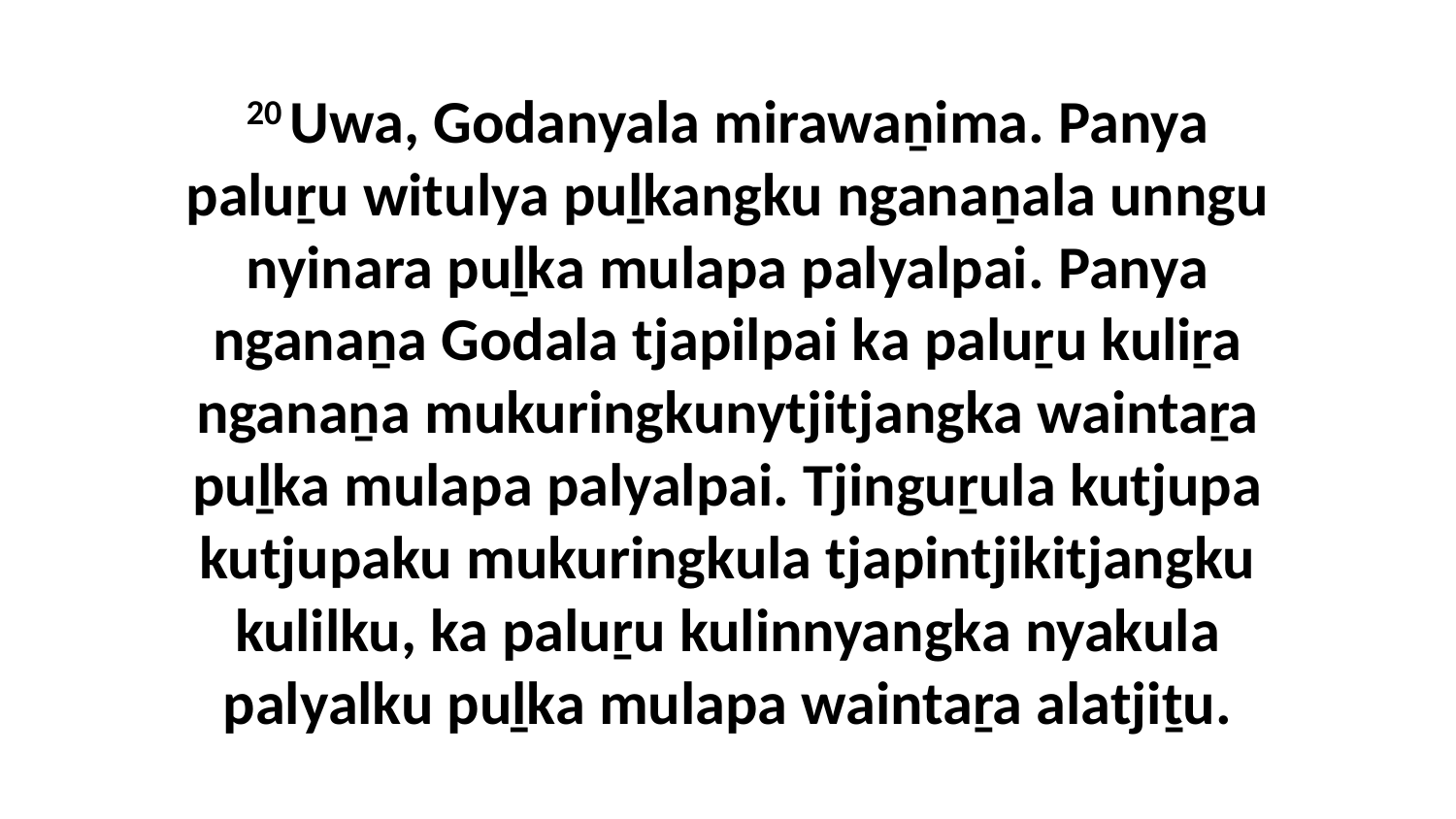

20 Uwa, Godanyala mirawaṉima. Panya paluṟu witulya puḻkangku nganaṉala unngu nyinara puḻka mulapa palyalpai. Panya nganaṉa Godala tjapilpai ka paluṟu kuliṟa nganaṉa mukuringkunytjitjangka waintaṟa puḻka mulapa palyalpai. Tjinguṟula kutjupa kutjupaku mukuringkula tjapintjikitjangku kulilku, ka paluṟu kulinnyangka nyakula palyalku puḻka mulapa waintaṟa alatjiṯu.